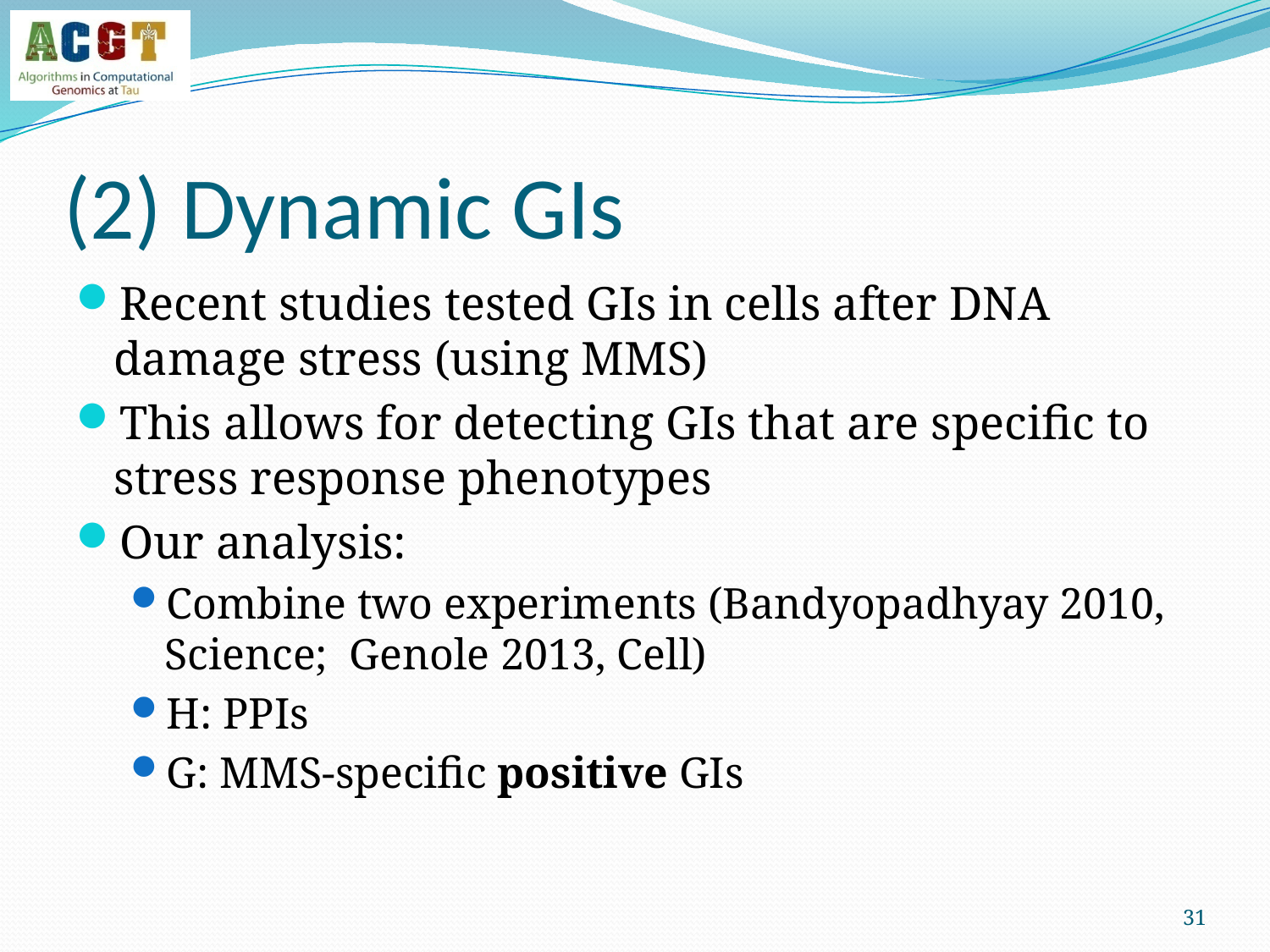

# (2) Dynamic GIs
Recent studies tested GIs in cells after DNA damage stress (using MMS)
This allows for detecting GIs that are specific to stress response phenotypes
Our analysis:
Combine two experiments (Bandyopadhyay 2010, Science;  Genole 2013, Cell)
H: PPIs
G: MMS-specific positive GIs
31